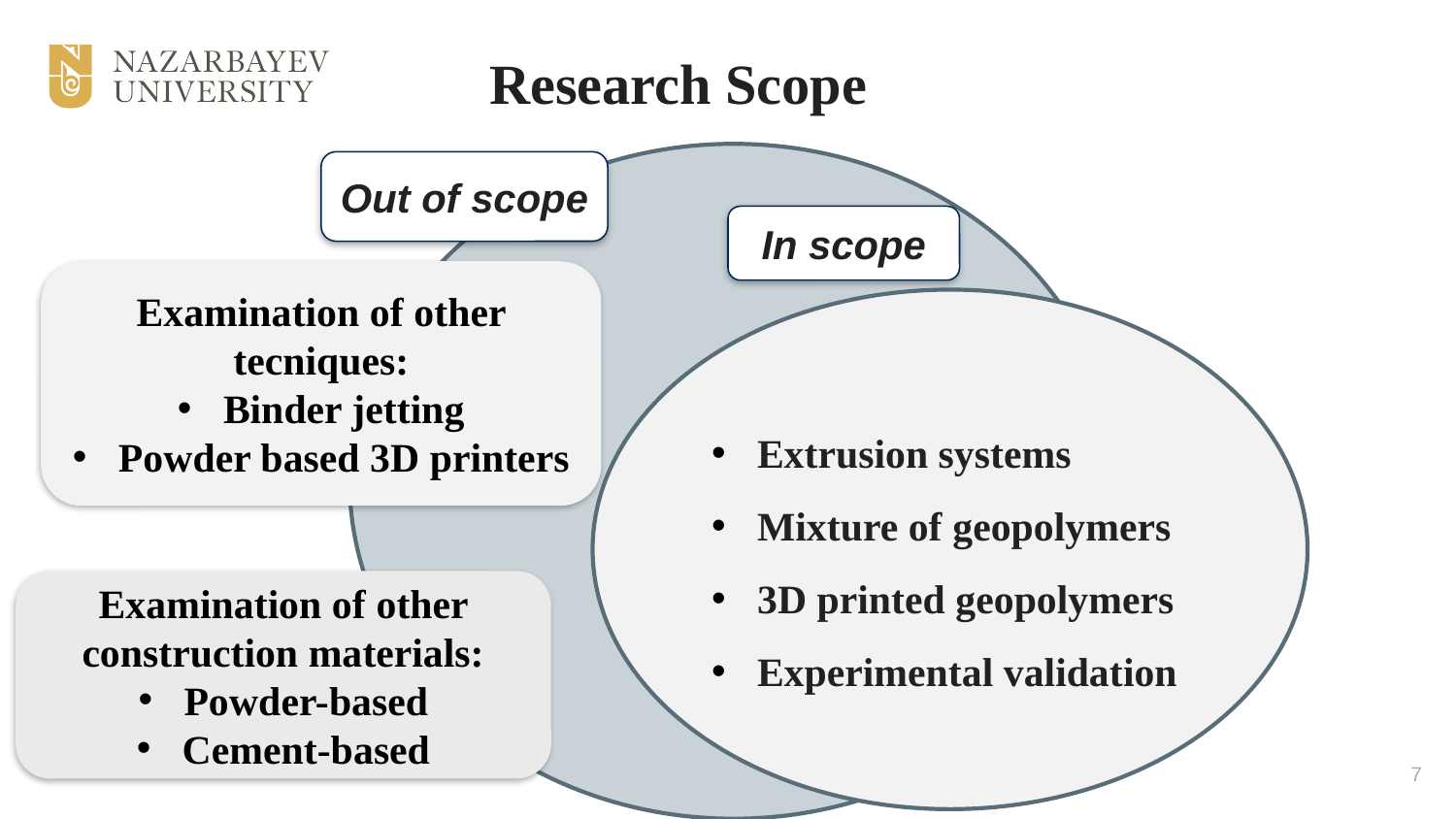

Research Scope

Out of scope
In scope
Examination of other tecniques:
Binder jetting
Powder based 3D printers
Extrusion systems
Mixture of geopolymers
3D printed geopolymers
Experimental validation
Examination of other construction materials:
Powder-based
Cement-based
7